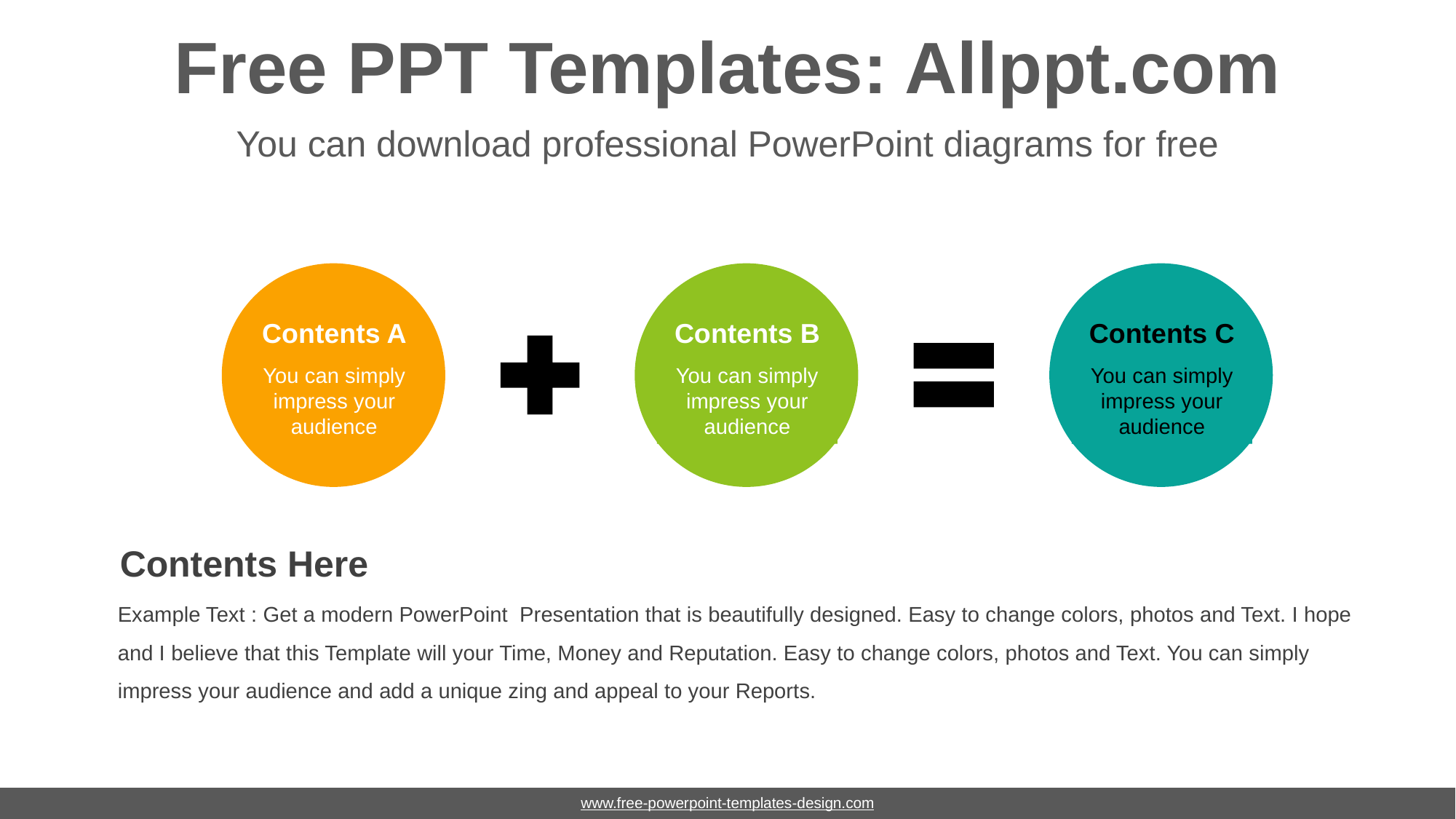

# Free PPT Templates: Allppt.com
You can download professional PowerPoint diagrams for free

Contents A
You can simply impress your audience

Contents B
You can simply impress your audience

Contents C
You can simply impress your audience

Contents Here
Example Text : Get a modern PowerPoint  Presentation that is beautifully designed. Easy to change colors, photos and Text. I hope and I believe that this Template will your Time, Money and Reputation. Easy to change colors, photos and Text. You can simply impress your audience and add a unique zing and appeal to your Reports.
www.free-powerpoint-templates-design.com